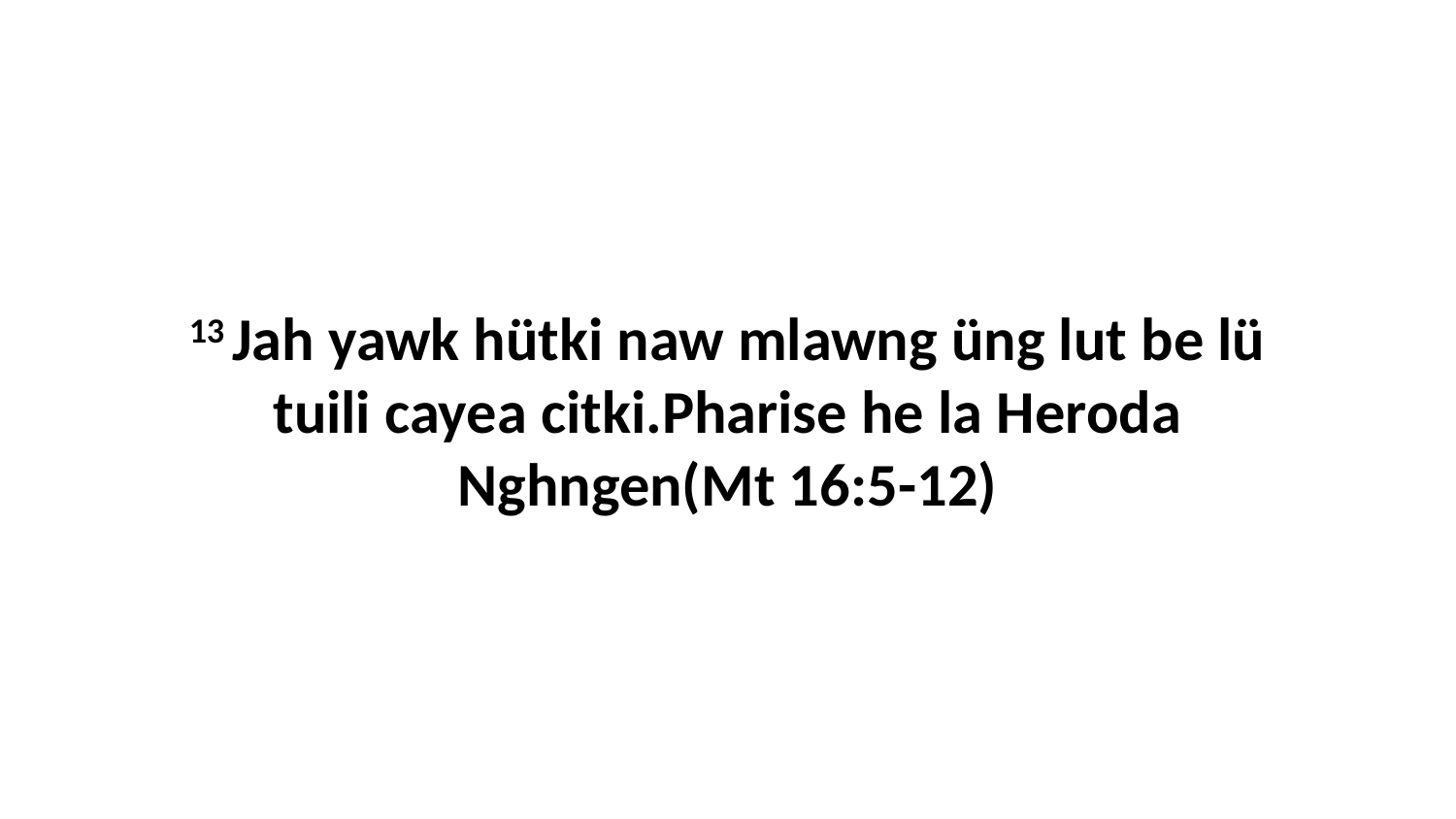

13 Jah yawk hütki naw mlawng üng lut be lü tuili cayea citki.Pharise he la Heroda Nghngen(Mt 16:5-12)